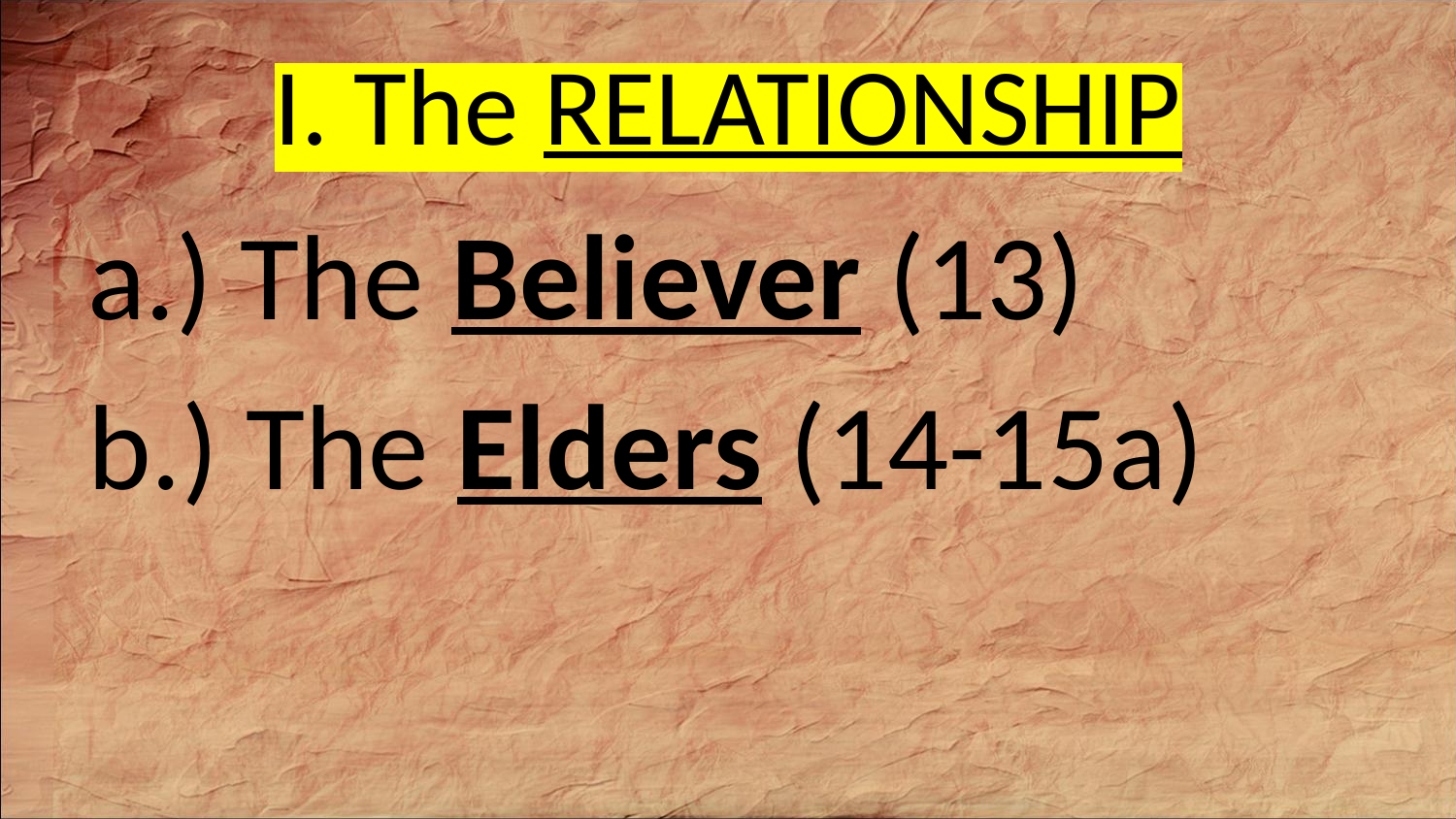

# I. The RELATIONSHIP
a.) The Believer (13)
b.) The Elders (14-15a)